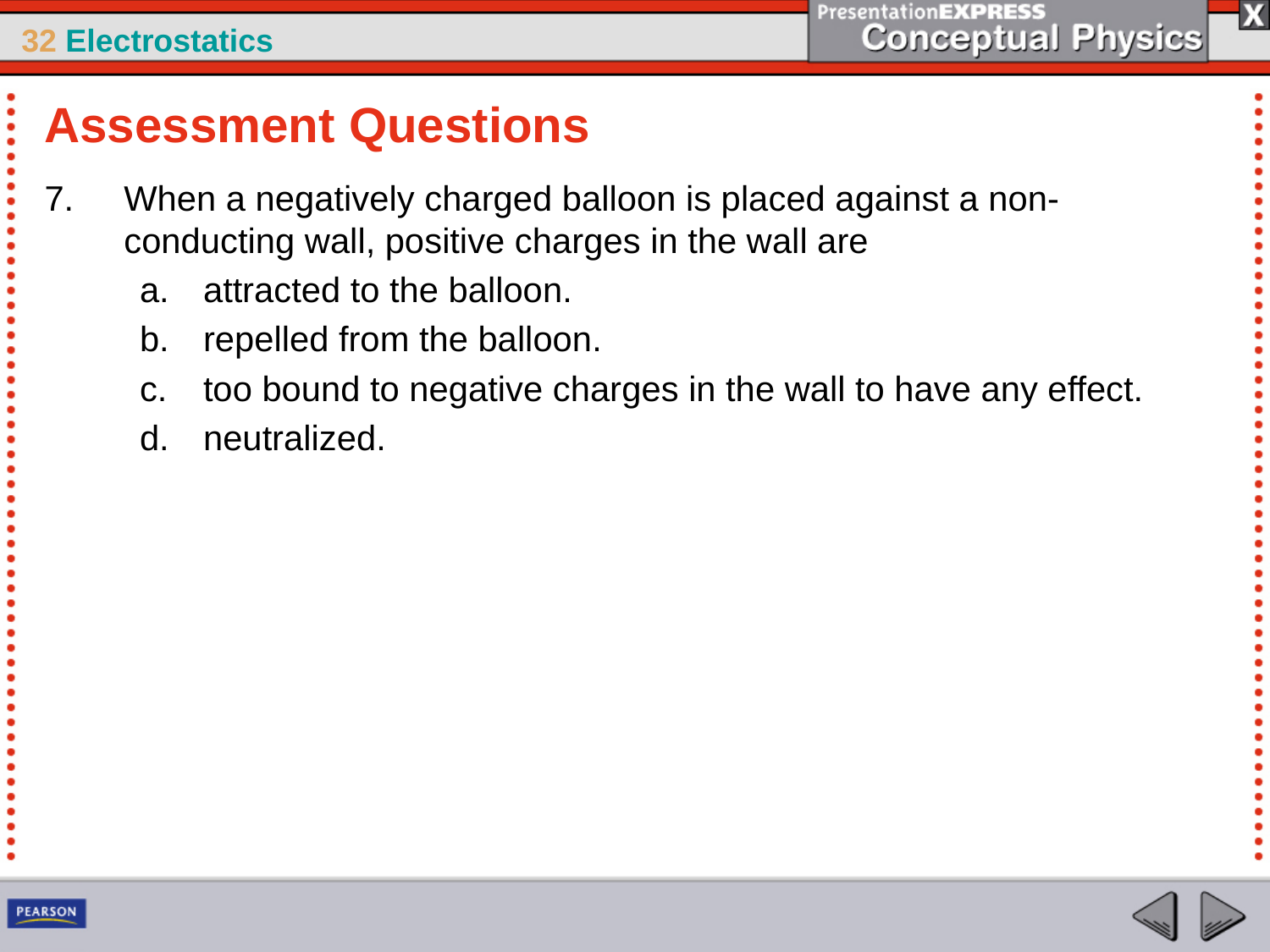

Assessment Questions
When a negatively charged balloon is placed against a non-conducting wall, positive charges in the wall are
attracted to the balloon.
repelled from the balloon.
too bound to negative charges in the wall to have any effect.
neutralized.